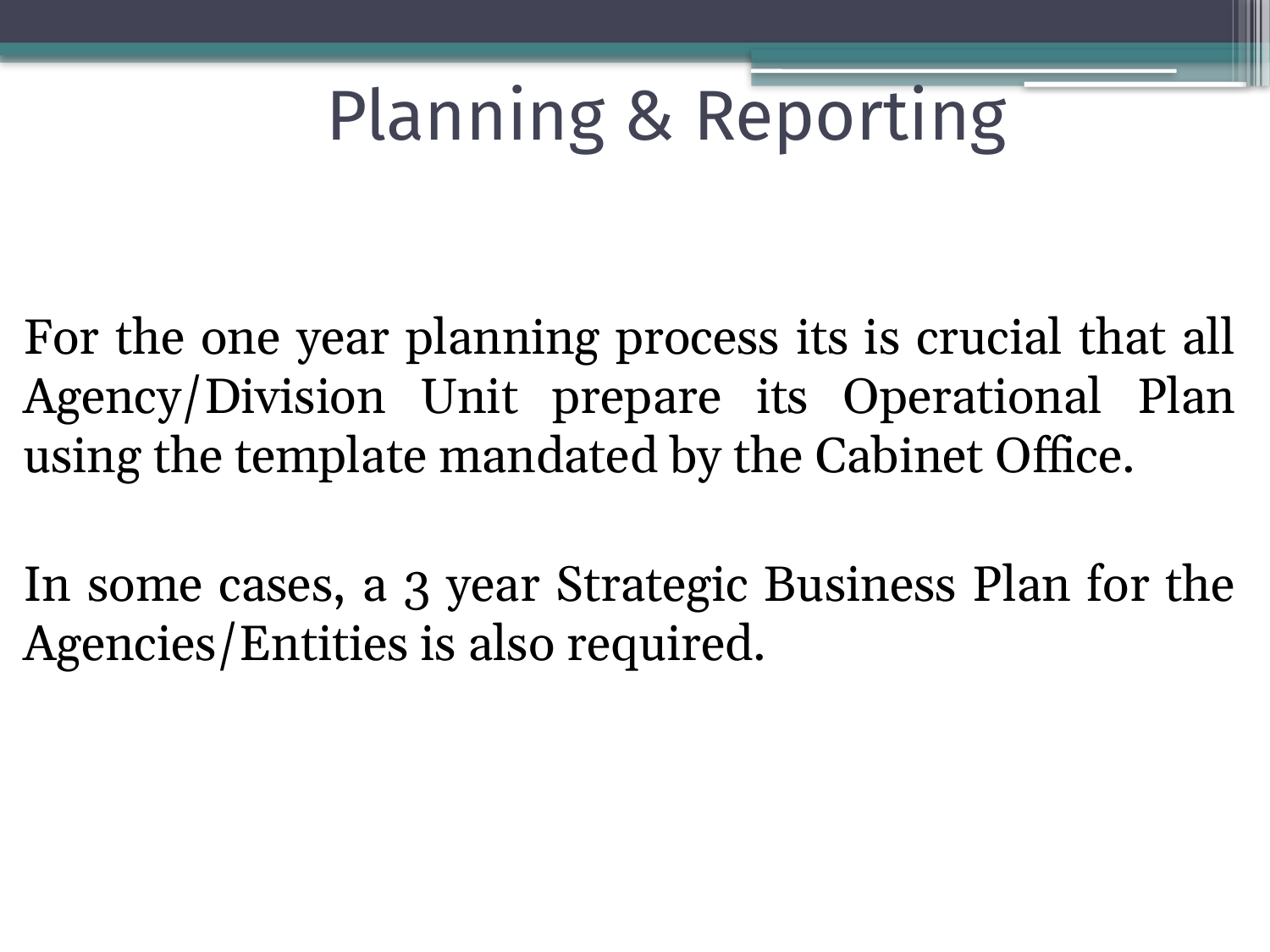

# Planning & Reporting

For the one year planning process its is crucial that all Agency/Division Unit prepare its Operational Plan using the template mandated by the Cabinet Office.

In some cases, a 3 year Strategic Business Plan for the Agencies/Entities is also required.